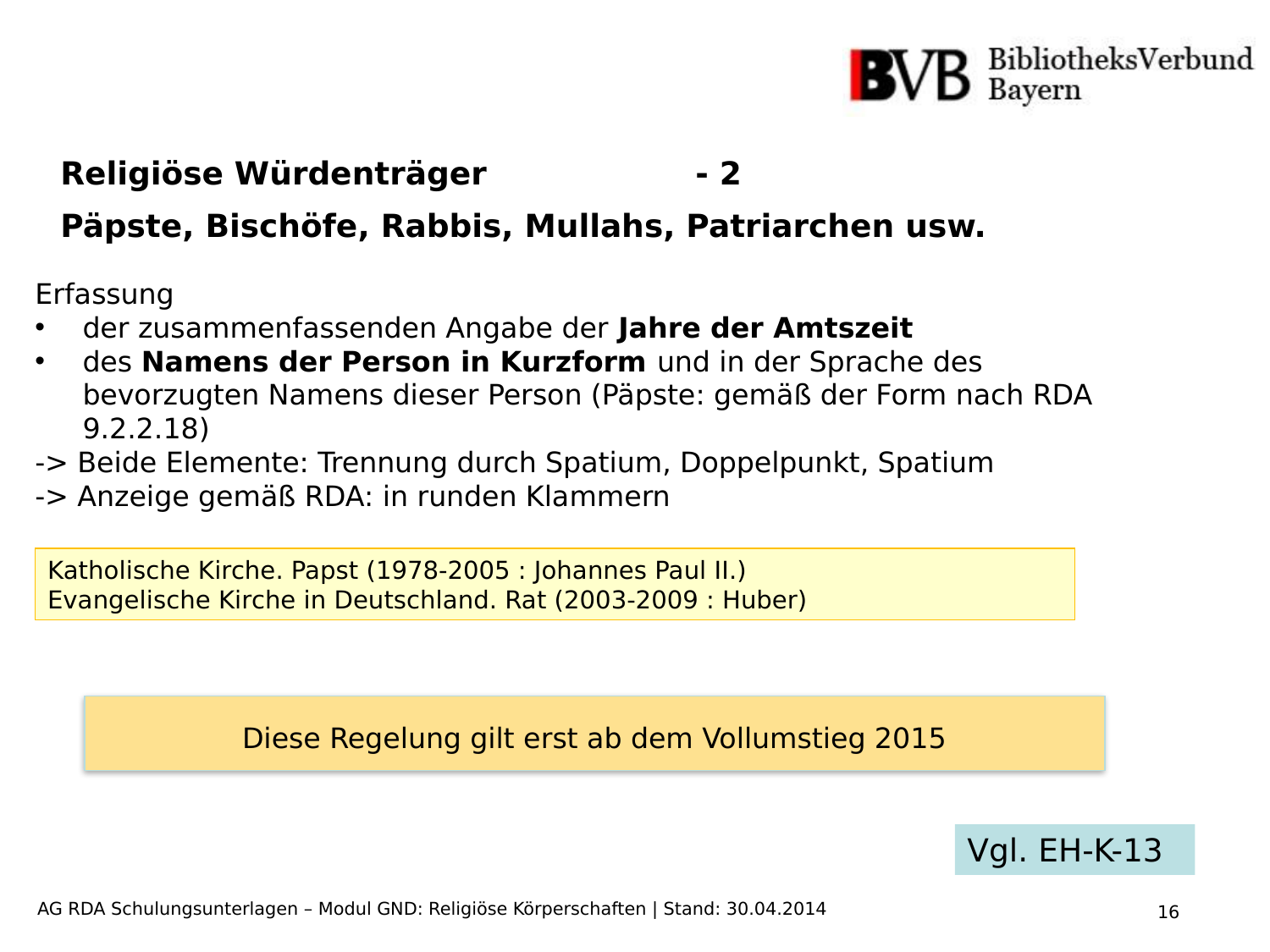

Religiöse Würdenträger 		- 2
Päpste, Bischöfe, Rabbis, Mullahs, Patriarchen usw.
Erfassung
der zusammenfassenden Angabe der Jahre der Amtszeit
des Namens der Person in Kurzform und in der Sprache des bevorzugten Namens dieser Person (Päpste: gemäß der Form nach RDA 9.2.2.18)
-> Beide Elemente: Trennung durch Spatium, Doppelpunkt, Spatium
-> Anzeige gemäß RDA: in runden Klammern

Katholische Kirche. Papst (1978-2005 : Johannes Paul II.)
Evangelische Kirche in Deutschland. Rat (2003-2009 : Huber)
Diese Regelung gilt erst ab dem Vollumstieg 2015
Vgl. EH-K-13